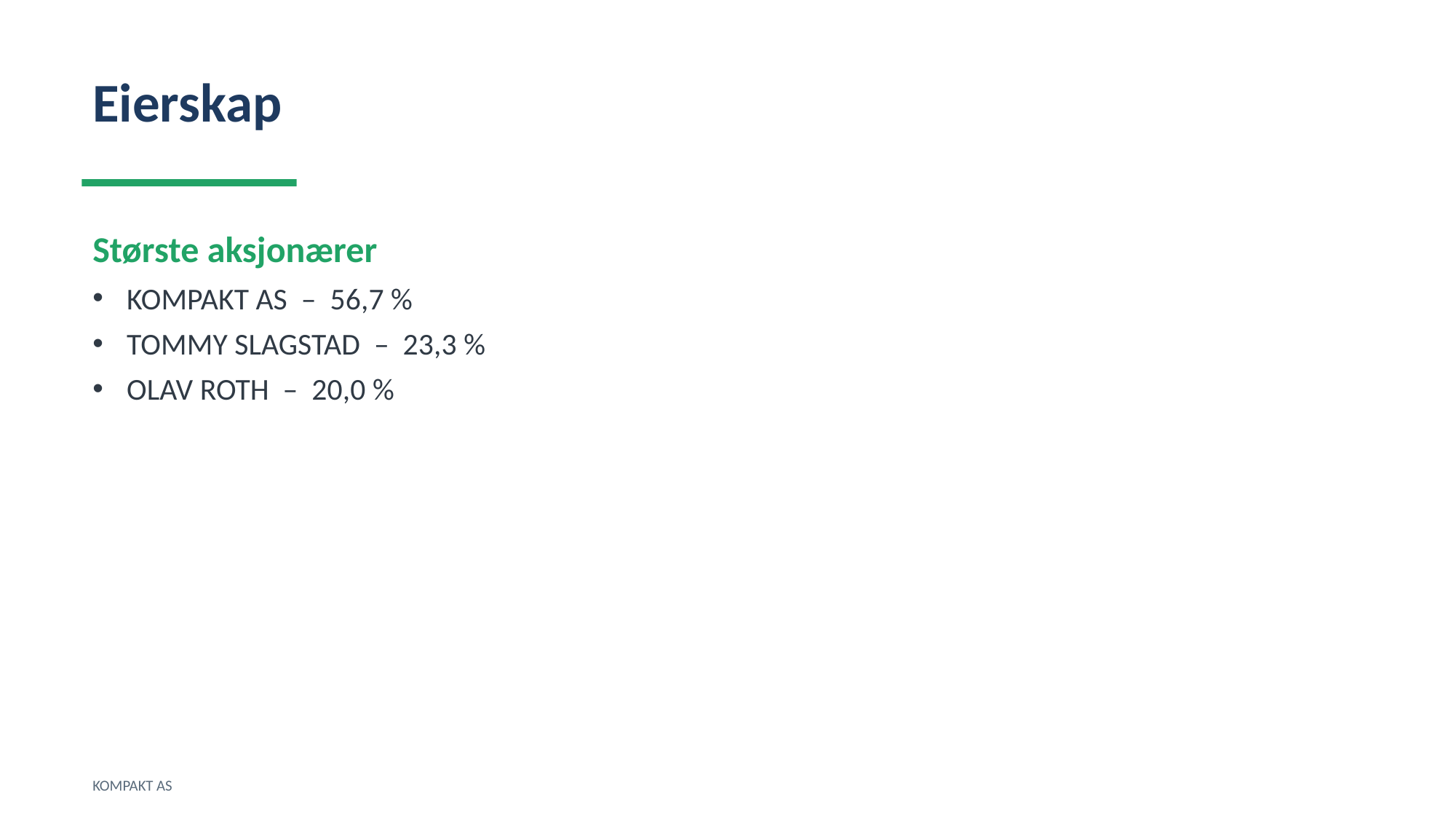

Eierskap

Største aksjonærer
KOMPAKT AS  –  56,7 %
TOMMY SLAGSTAD  –  23,3 %
OLAV ROTH  –  20,0 %
KOMPAKT AS